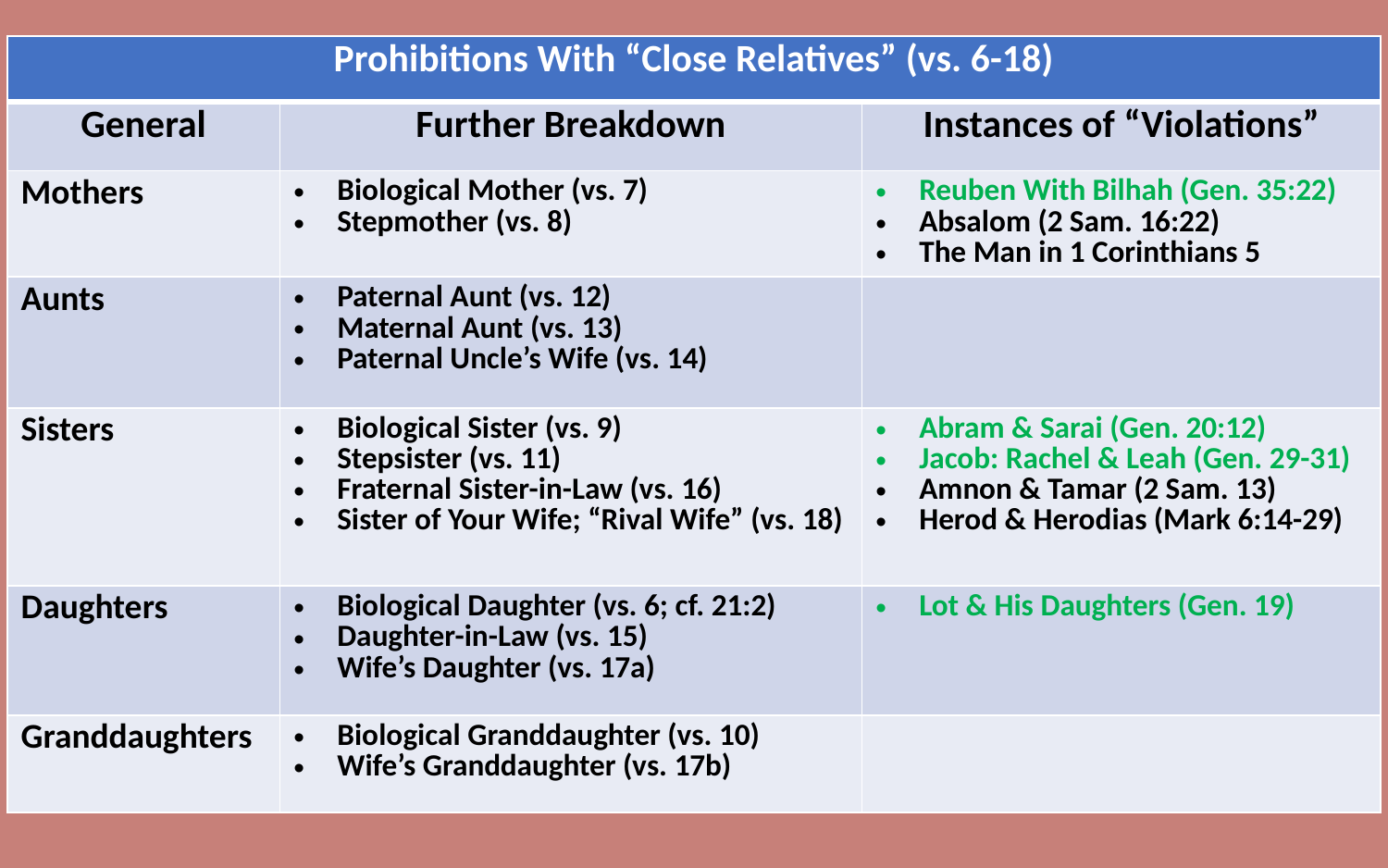

| Prohibitions With “Close Relatives” (vs. 6-18) |  |  |
| --- | --- | --- |
| General | Further Breakdown | Instances of “Violations” |
| Mothers | Biological Mother (vs. 7) Stepmother (vs. 8) | Reuben With Bilhah (Gen. 35:22) Absalom (2 Sam. 16:22) The Man in 1 Corinthians 5 |
| Aunts | Paternal Aunt (vs. 12) Maternal Aunt (vs. 13) Paternal Uncle’s Wife (vs. 14) |  |
| Sisters | Biological Sister (vs. 9) Stepsister (vs. 11) Fraternal Sister-in-Law (vs. 16) Sister of Your Wife; “Rival Wife” (vs. 18) | Abram & Sarai (Gen. 20:12) Jacob: Rachel & Leah (Gen. 29-31) Amnon & Tamar (2 Sam. 13) Herod & Herodias (Mark 6:14-29) |
| Daughters | Biological Daughter (vs. 6; cf. 21:2) Daughter-in-Law (vs. 15) Wife’s Daughter (vs. 17a) | Lot & His Daughters (Gen. 19) |
| Granddaughters | Biological Granddaughter (vs. 10) Wife’s Granddaughter (vs. 17b) |  |